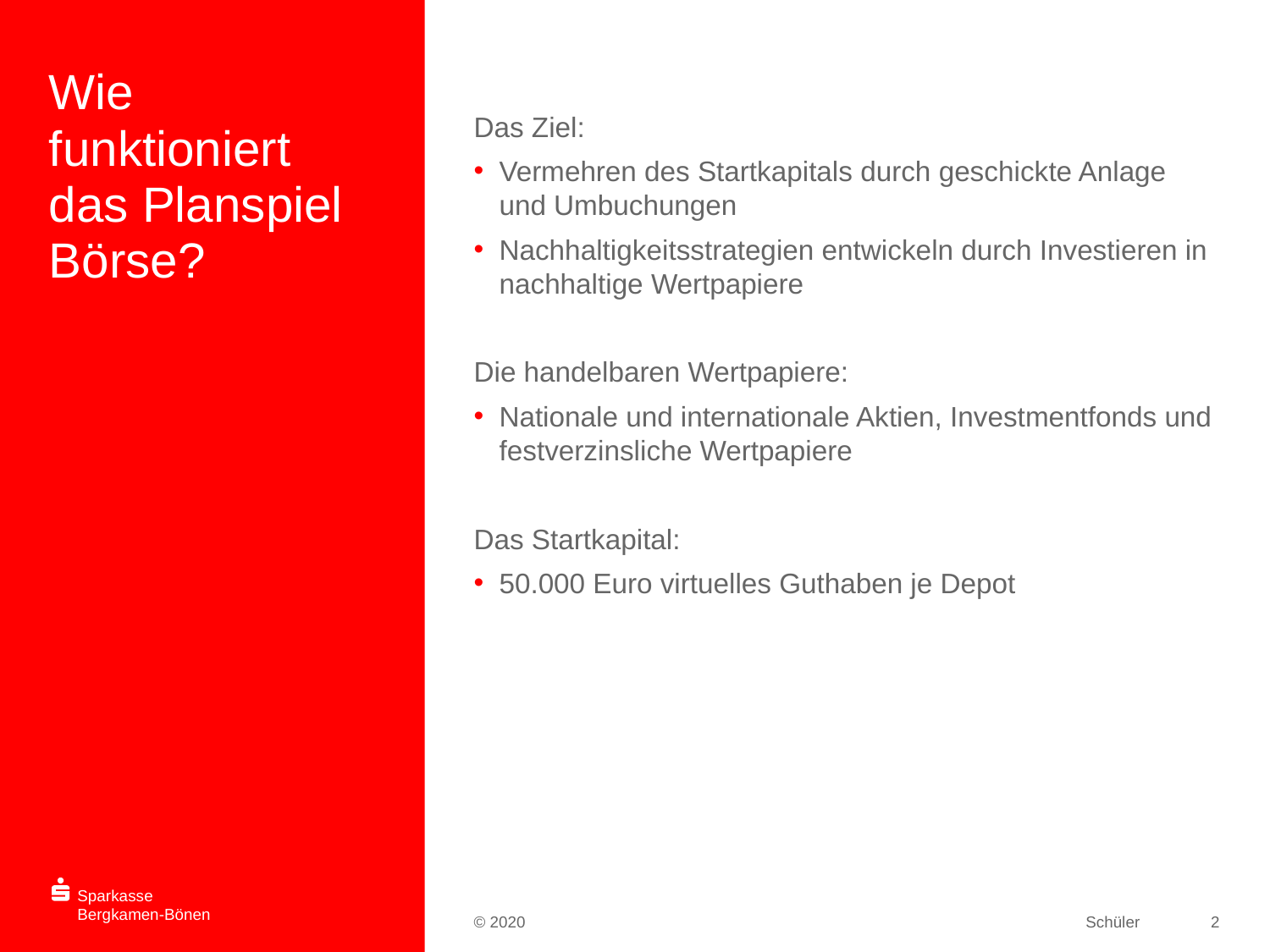

Das Ziel:
Vermehren des Startkapitals durch geschickte Anlage und Umbuchungen
Nachhaltigkeitsstrategien entwickeln durch Investieren in nachhaltige Wertpapiere

Die handelbaren Wertpapiere:
Nationale und internationale Aktien, Investmentfonds und festverzinsliche Wertpapiere

Das Startkapital:
50.000 Euro virtuelles Guthaben je Depot

# Wie funktioniert das Planspiel Börse?
2
© 2020
Schüler